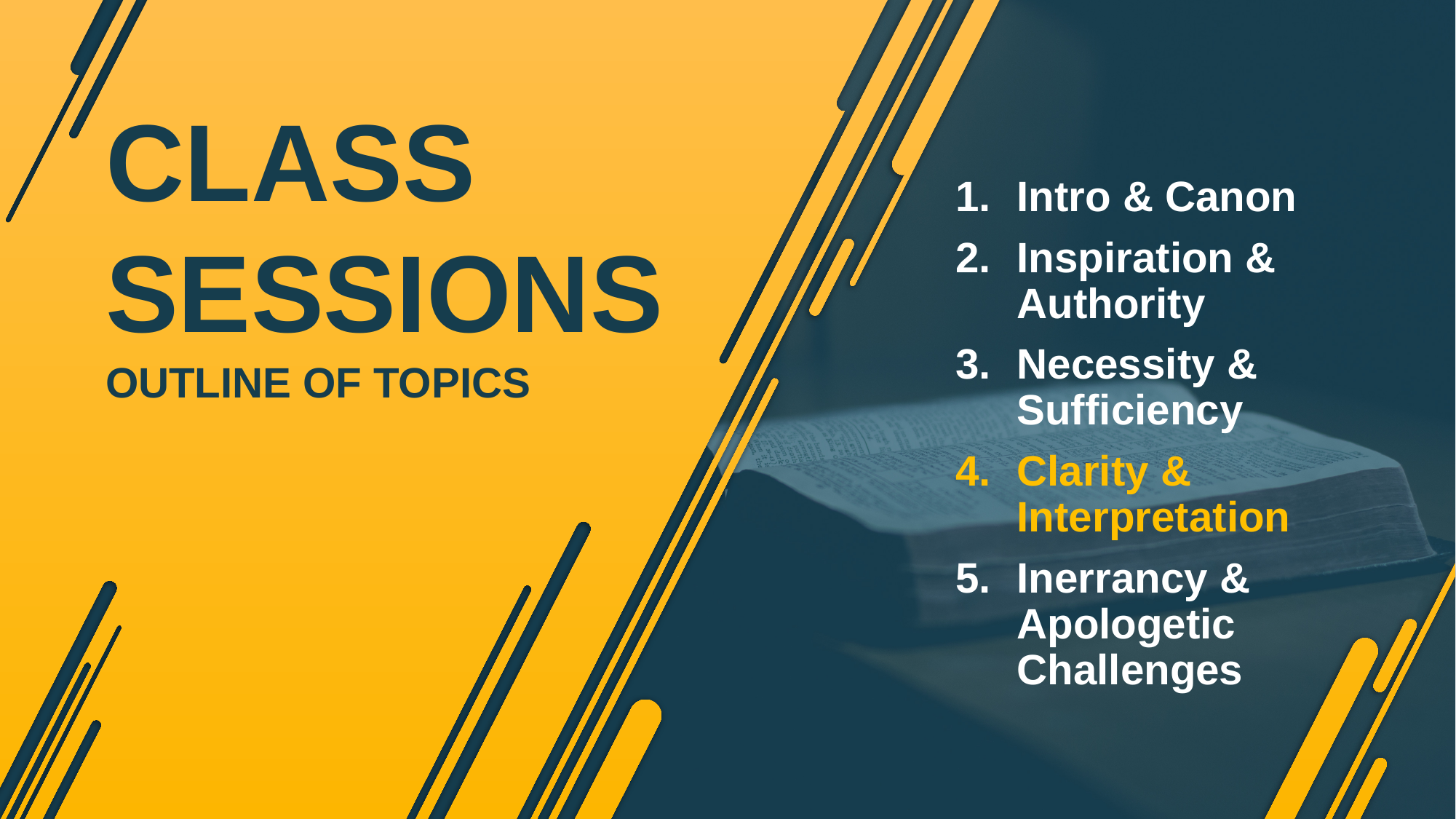

# CLASS SESSIONS
Intro & Canon
Inspiration & Authority
Necessity & Sufficiency
Clarity & Interpretation
Inerrancy & Apologetic Challenges
OUTLINE OF TOPICS